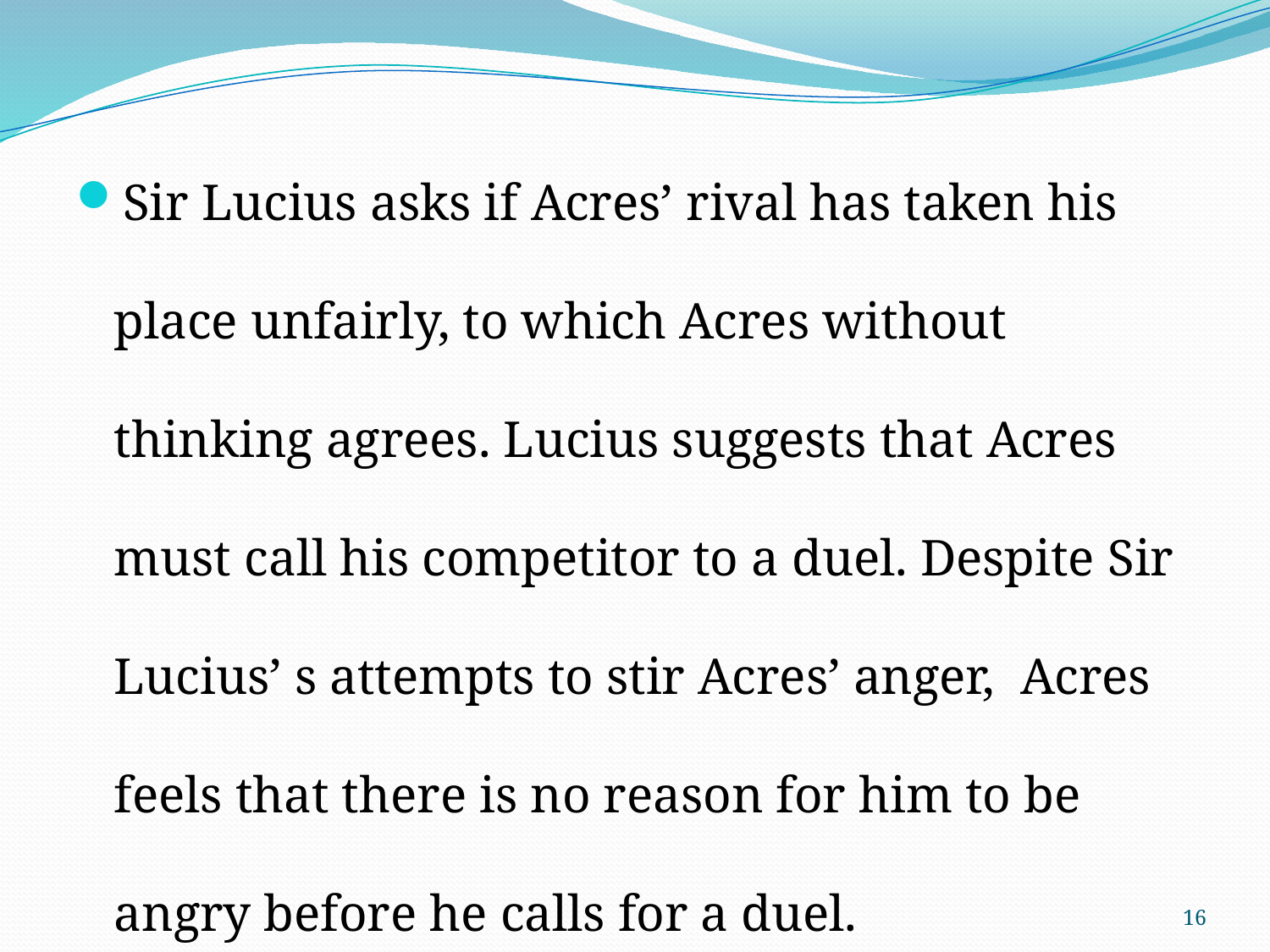

Sir Lucius asks if Acres’ rival has taken his place unfairly, to which Acres without thinking agrees. Lucius suggests that Acres must call his competitor to a duel. Despite Sir Lucius’ s attempts to stir Acres’ anger,  Acres feels that there is no reason for him to be angry before he calls for a duel.

16